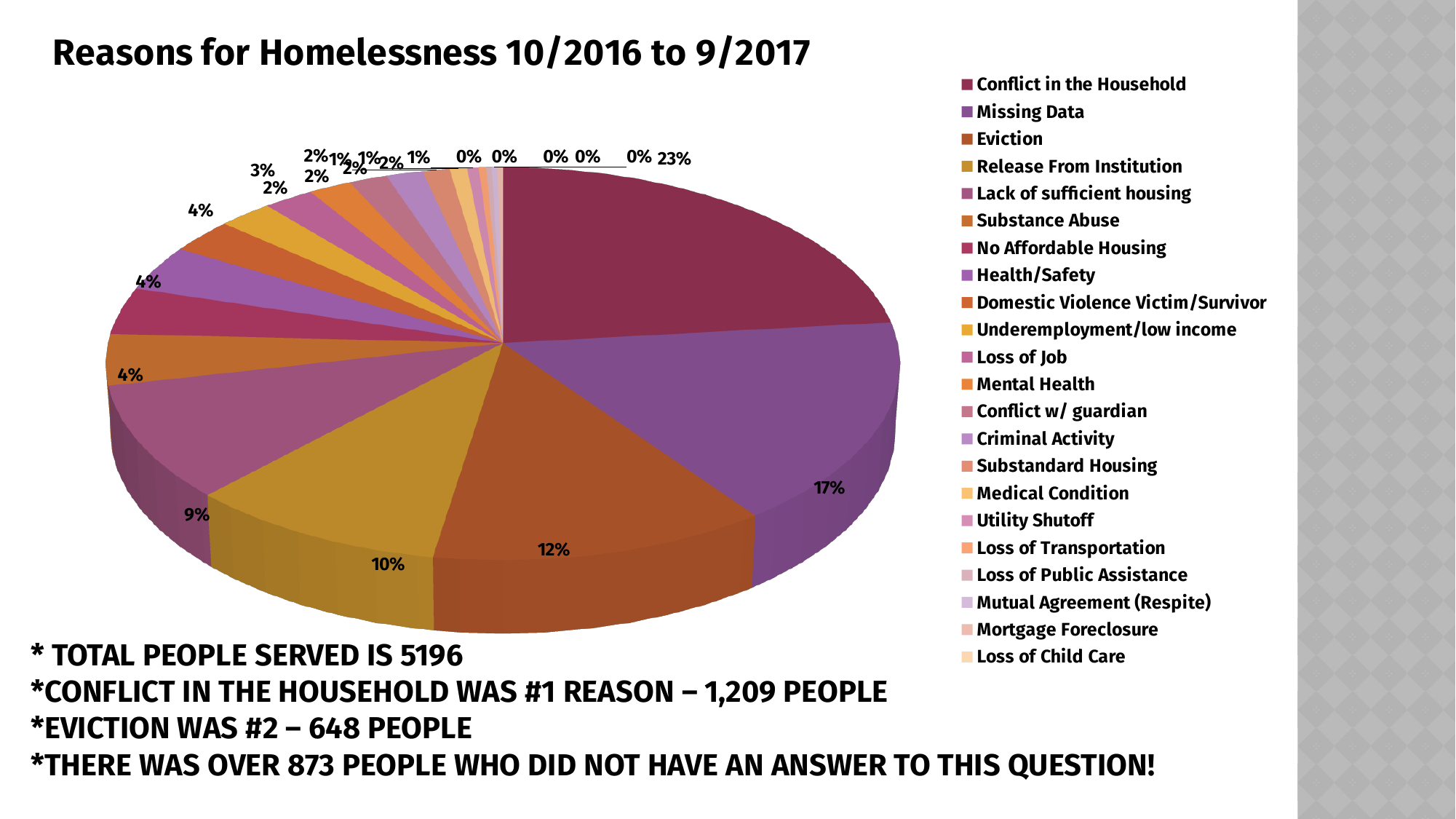

[unsupported chart]

# * Total people served is 5196 *Conflict in the Household was #1 reason – 1,209 people *Eviction was #2 – 648 people *There was over 873 people who did not have an answer to this question!

[unsupported chart]